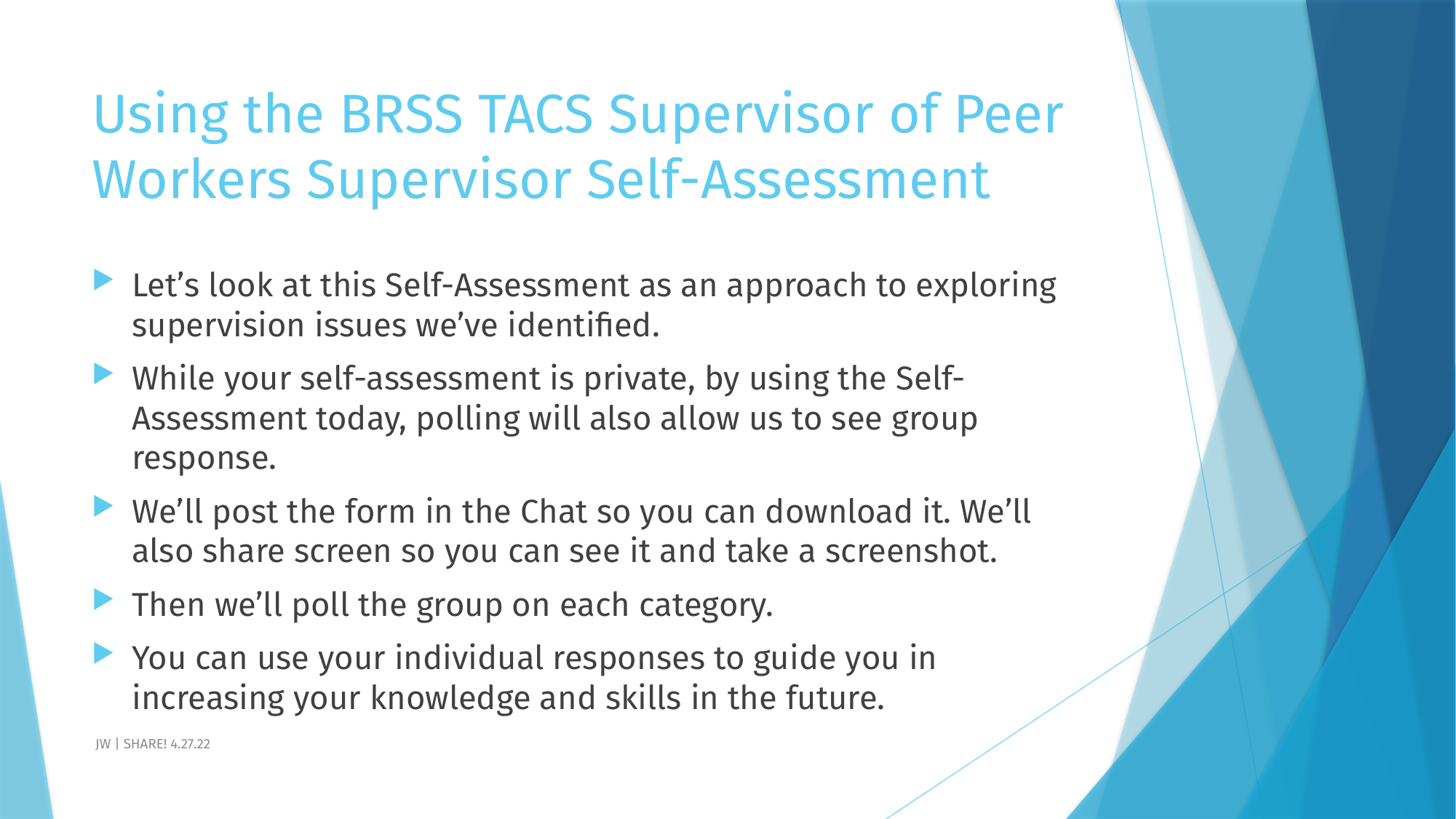

# Using the BRSS TACS Supervisor of Peer Workers Supervisor Self-Assessment
Let’s look at this Self-Assessment as an approach to exploring supervision issues we’ve identified.
While your self-assessment is private, by using the Self-Assessment today, polling will also allow us to see group response.
We’ll post the form in the Chat so you can download it. We’ll also share screen so you can see it and take a screenshot.
Then we’ll poll the group on each category.
You can use your individual responses to guide you in increasing your knowledge and skills in the future.

 JW | SHARE! 4.27.22